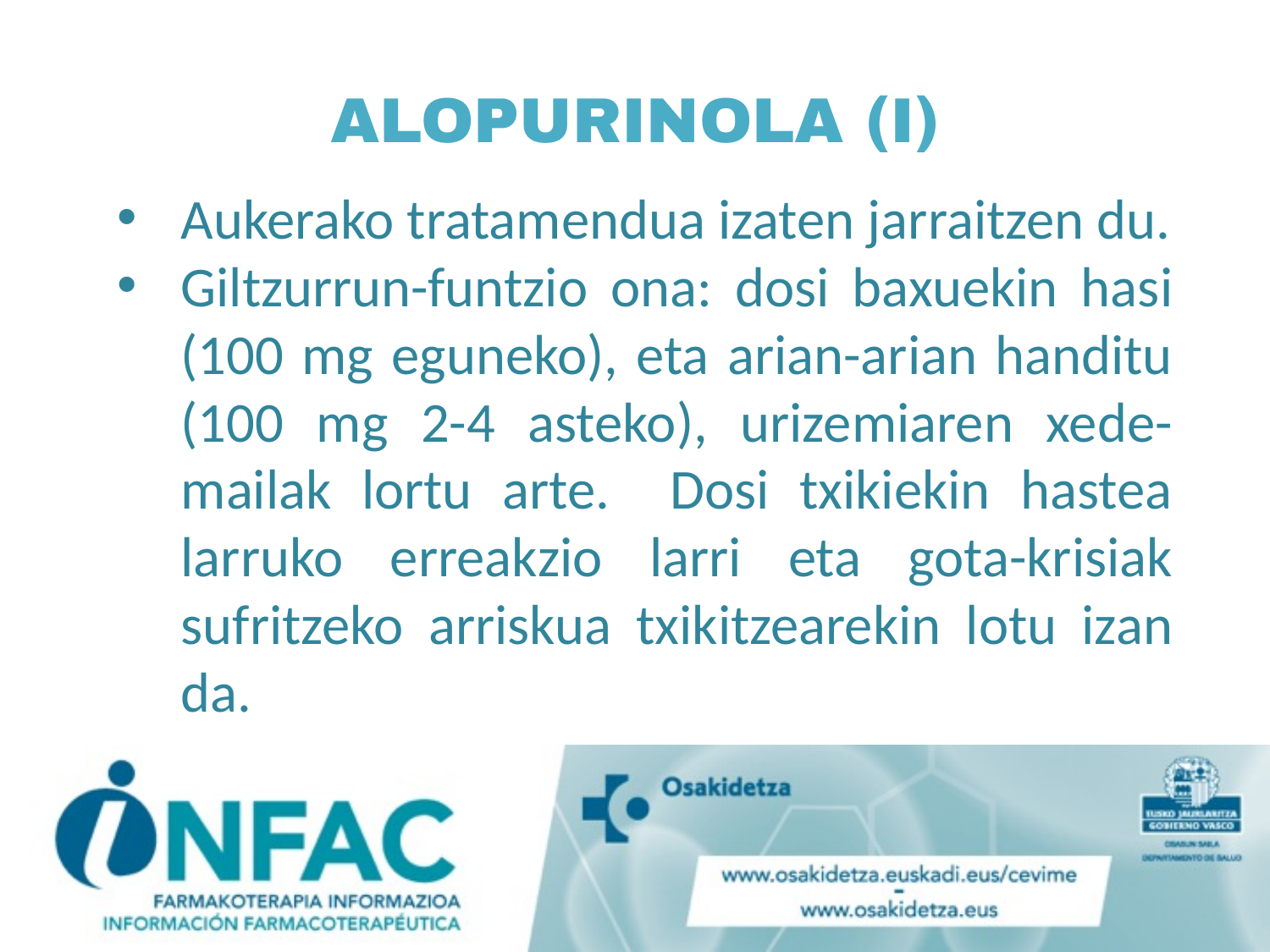

Giltzurrun-funtzio ona duten pazientetan:  dosi baxuekin hasi (100 mg eguneko), eta arian-arian handitu (100 mg 2-4 asteko), urizemiaren xede-mailak lortu arte.  Dosi txikiekin hastea larruko erreakzio larri eta gota-krisiak sufritzeko arriskua txikitzearekin lotu izan da.
# ALOPURINOLA (I)
Aukerako tratamendua izaten jarraitzen du.
Giltzurrun-funtzio ona: dosi baxuekin hasi (100 mg eguneko), eta arian-arian handitu (100 mg 2-4 asteko), urizemiaren xede-mailak lortu arte.  Dosi txikiekin hastea larruko erreakzio larri eta gota-krisiak sufritzeko arriskua txikitzearekin lotu izan da.